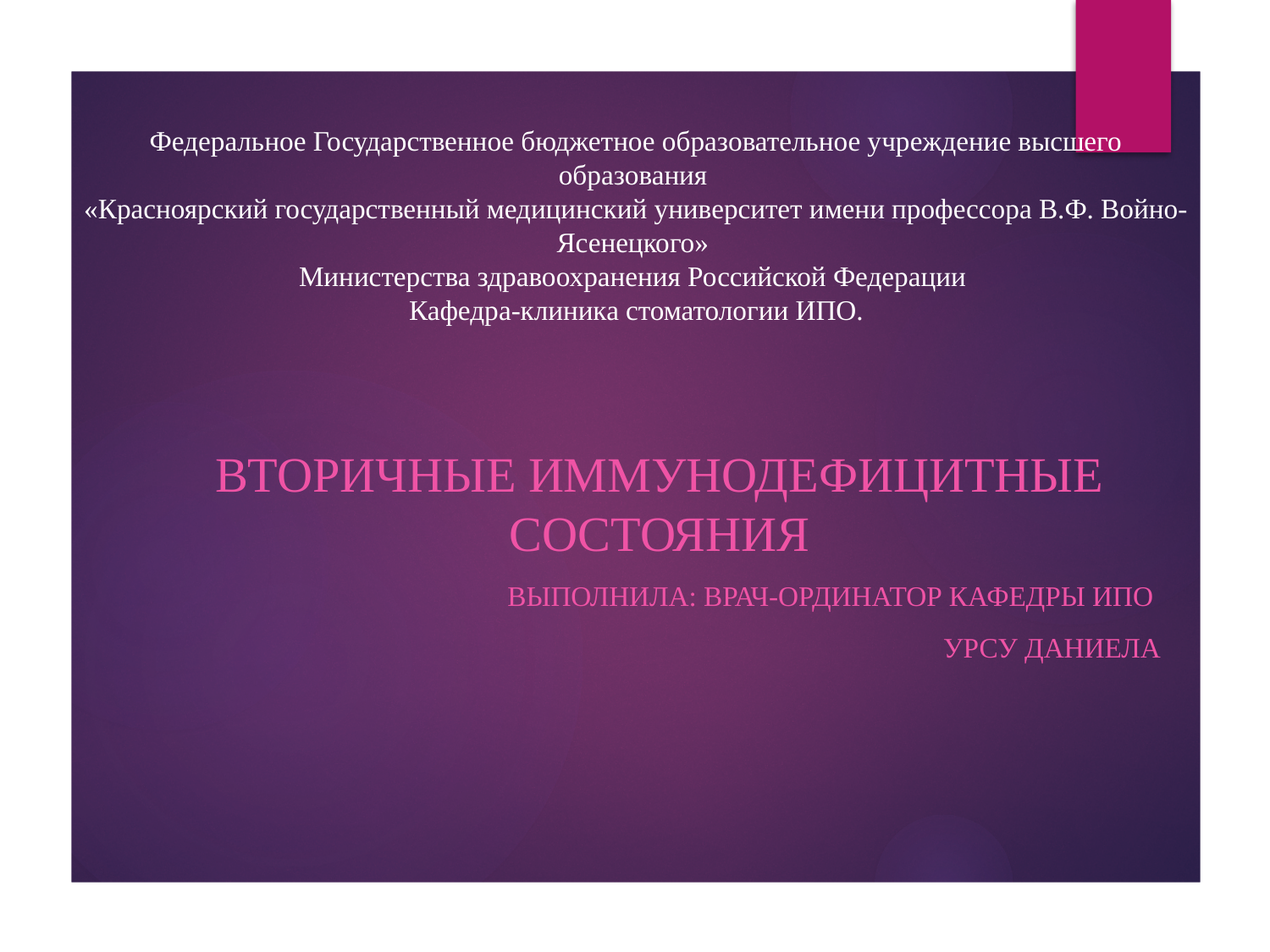

# Федеральное Государственное бюджетное образовательное учреждение высшего образования «Красноярский государственный медицинский университет имени профессора В.Ф. Войно-Ясенецкого» Министерства здравоохранения Российской Федерации Кафедра-клиника стоматологии ИПО.
ВТОРИЧНЫЕ ИММУНОДЕФИЦИТНЫЕ СОСТОЯНИЯ
Выполнила: врач-ординатор кафедры ИПО
Урсу Даниела